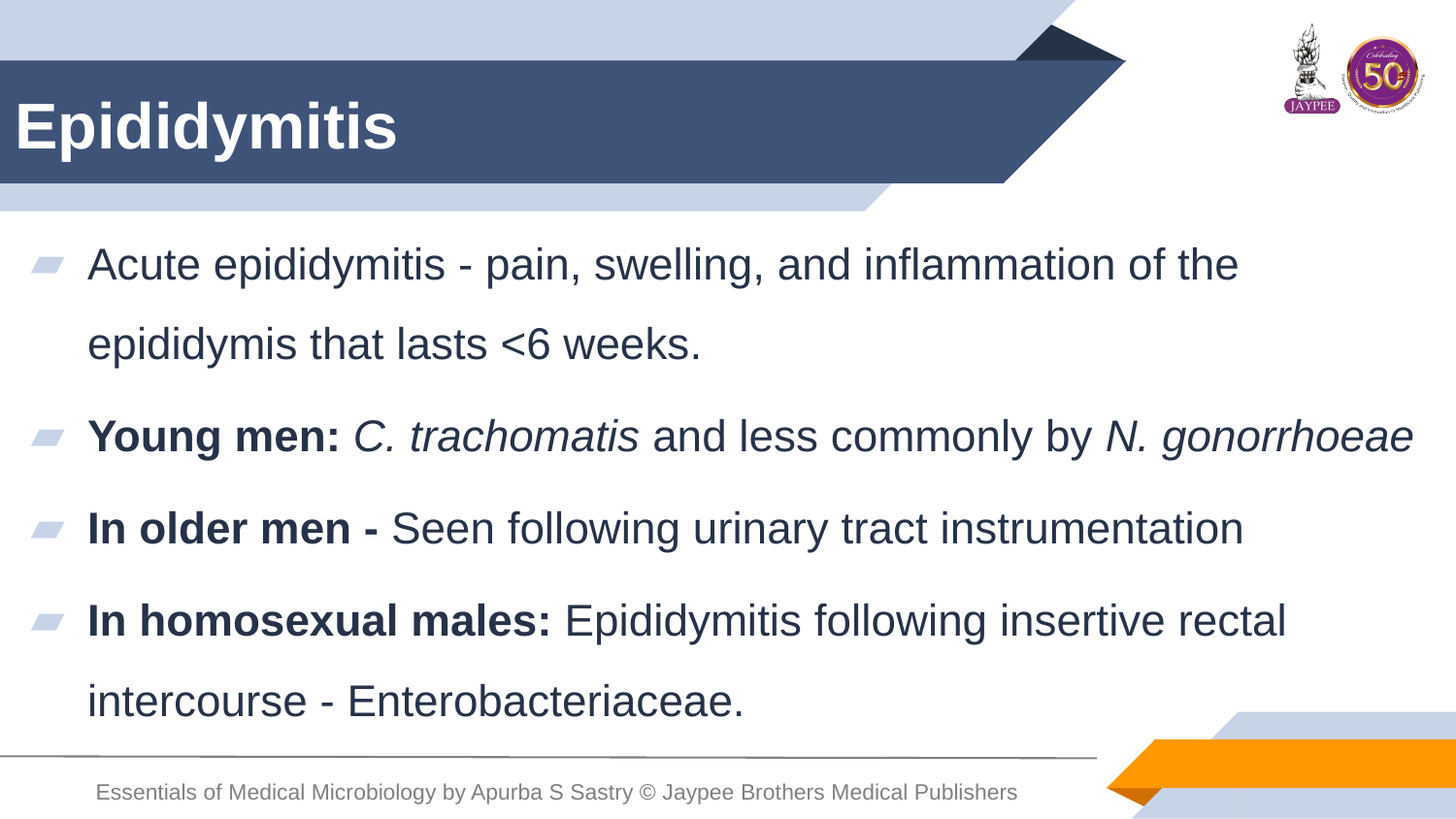

# Epididymitis
Acute epididymitis - pain, swelling, and inflammation of the epididymis that lasts <6 weeks.
Young men: C. trachomatis and less commonly by N. gonorrhoeae
In older men - Seen following urinary tract instrumentation
In homosexual males: Epididymitis following insertive rectal intercourse - Enterobacteriaceae.